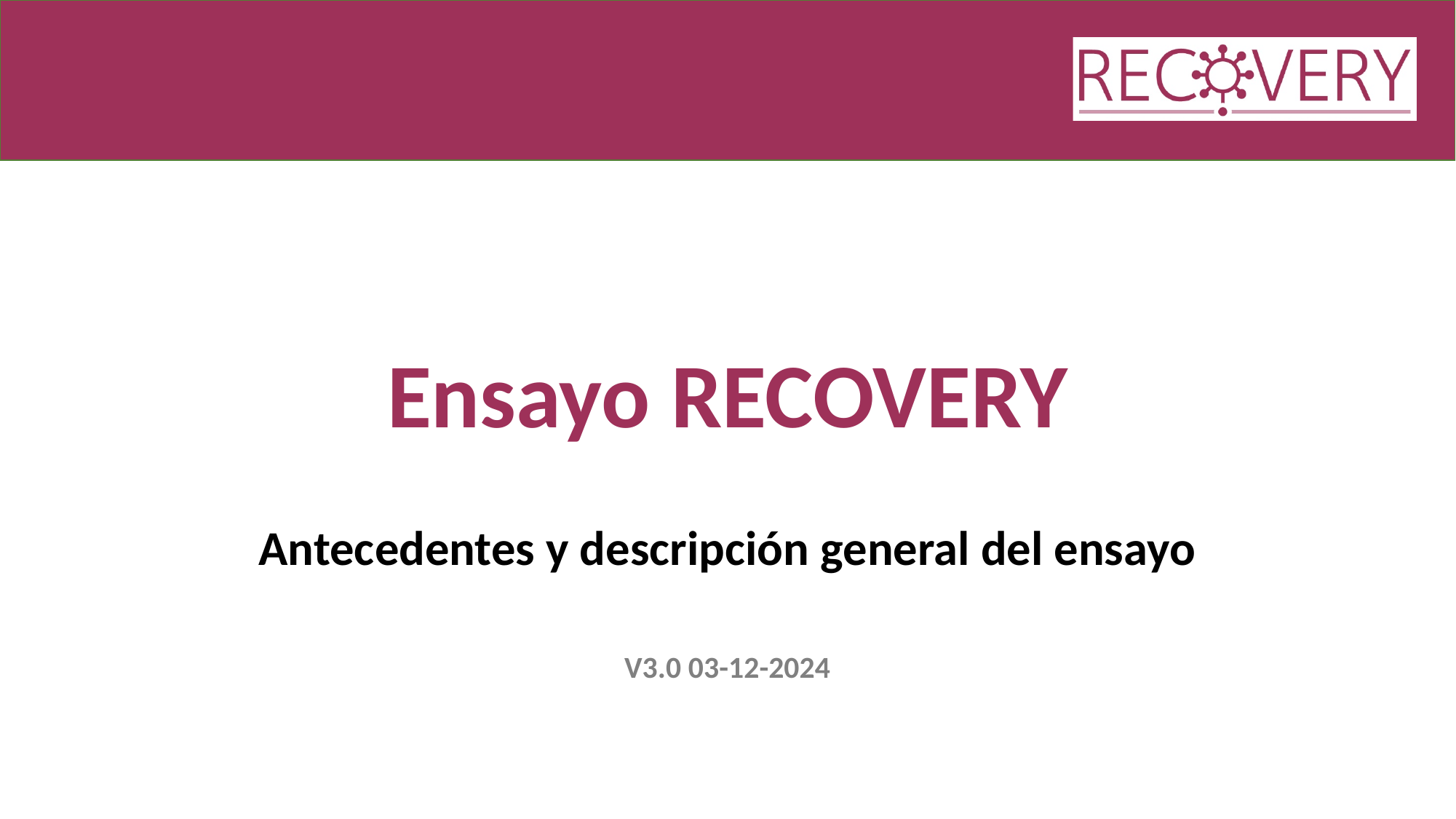

# Ensayo RECOVERY
Antecedentes y descripción general del ensayo

V3.0 03-12-2024